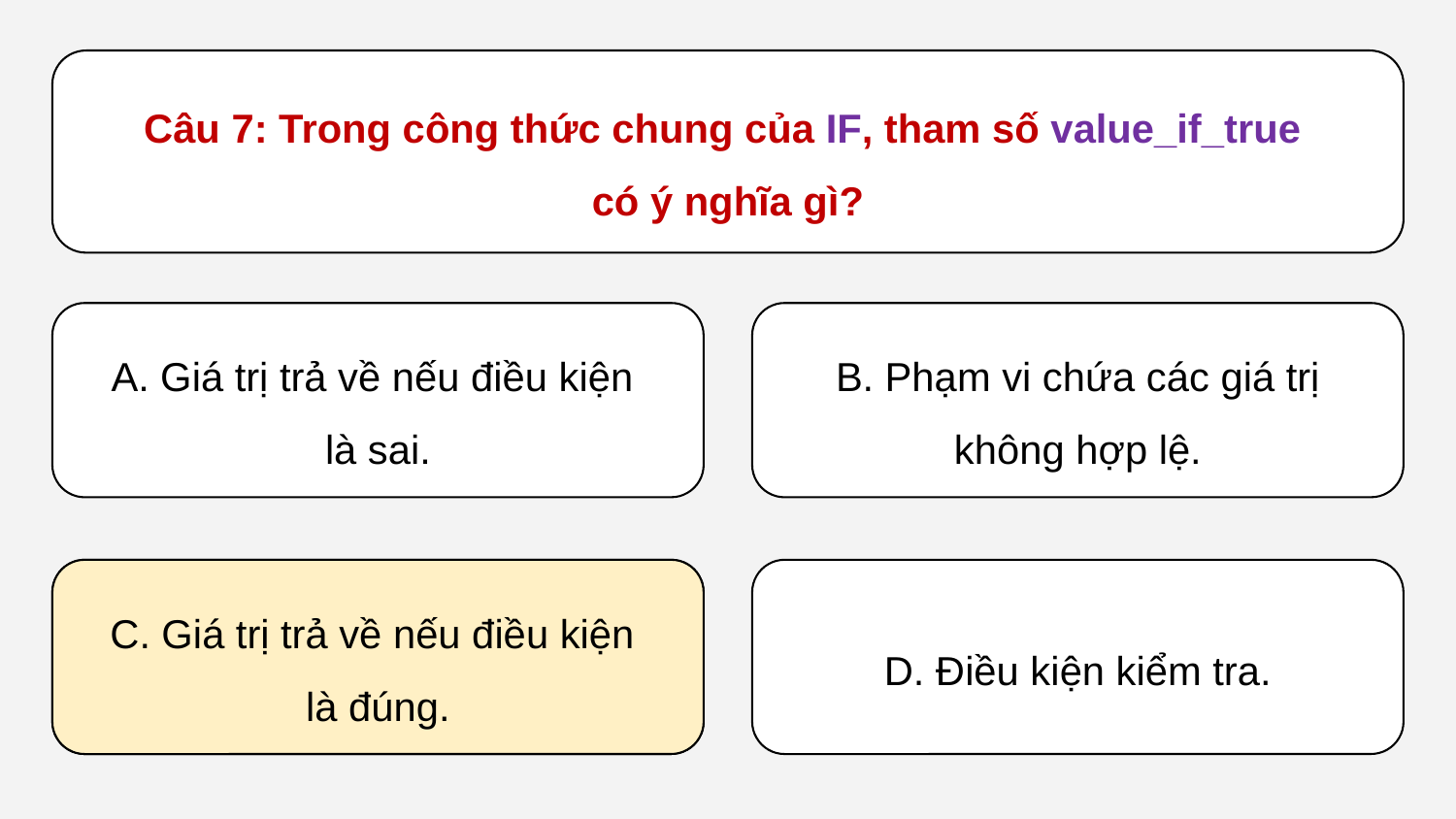

Câu 7: Trong công thức chung của IF, tham số value_if_true
có ý nghĩa gì?
A. Giá trị trả về nếu điều kiện
là sai.
B. Phạm vi chứa các giá trị không hợp lệ.
C. Giá trị trả về nếu điều kiện
là đúng.
C. Giá trị trả về nếu điều kiện
là đúng.
D. Điều kiện kiểm tra.